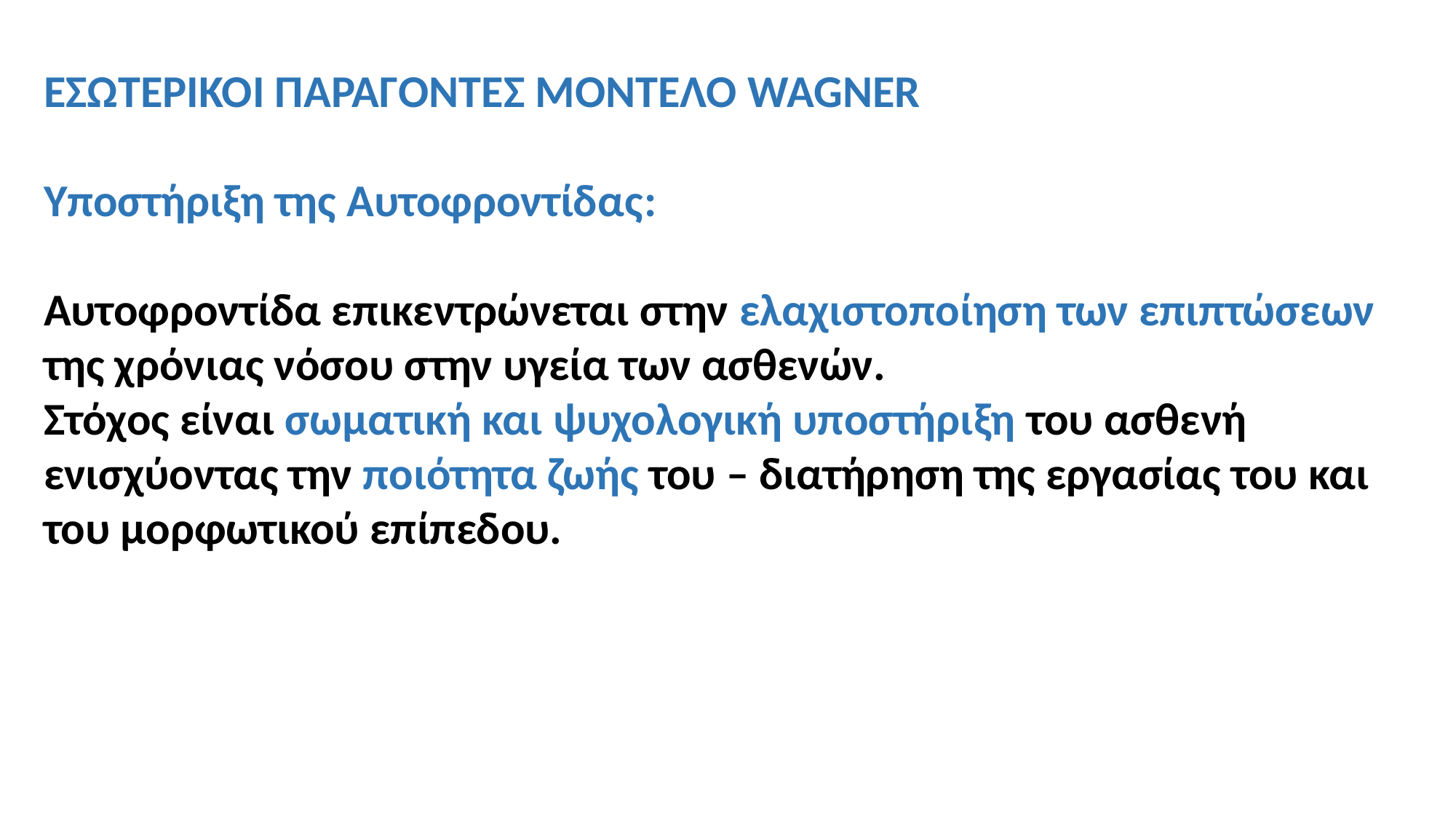

ΕΣΩΤΕΡΙΚΟΙ ΠΑΡΑΓΟΝΤΕΣ ΜΟΝΤΕΛΟ WAGNER

Υποστήριξη της Αυτοφροντίδας:

Αυτοφροντίδα επικεντρώνεται στην ελαχιστοποίηση των επιπτώσεων της χρόνιας νόσου στην υγεία των ασθενών.
Στόχος είναι σωματική και ψυχολογική υποστήριξη του ασθενή ενισχύοντας την ποιότητα ζωής του – διατήρηση της εργασίας του και του μορφωτικού επίπεδου.